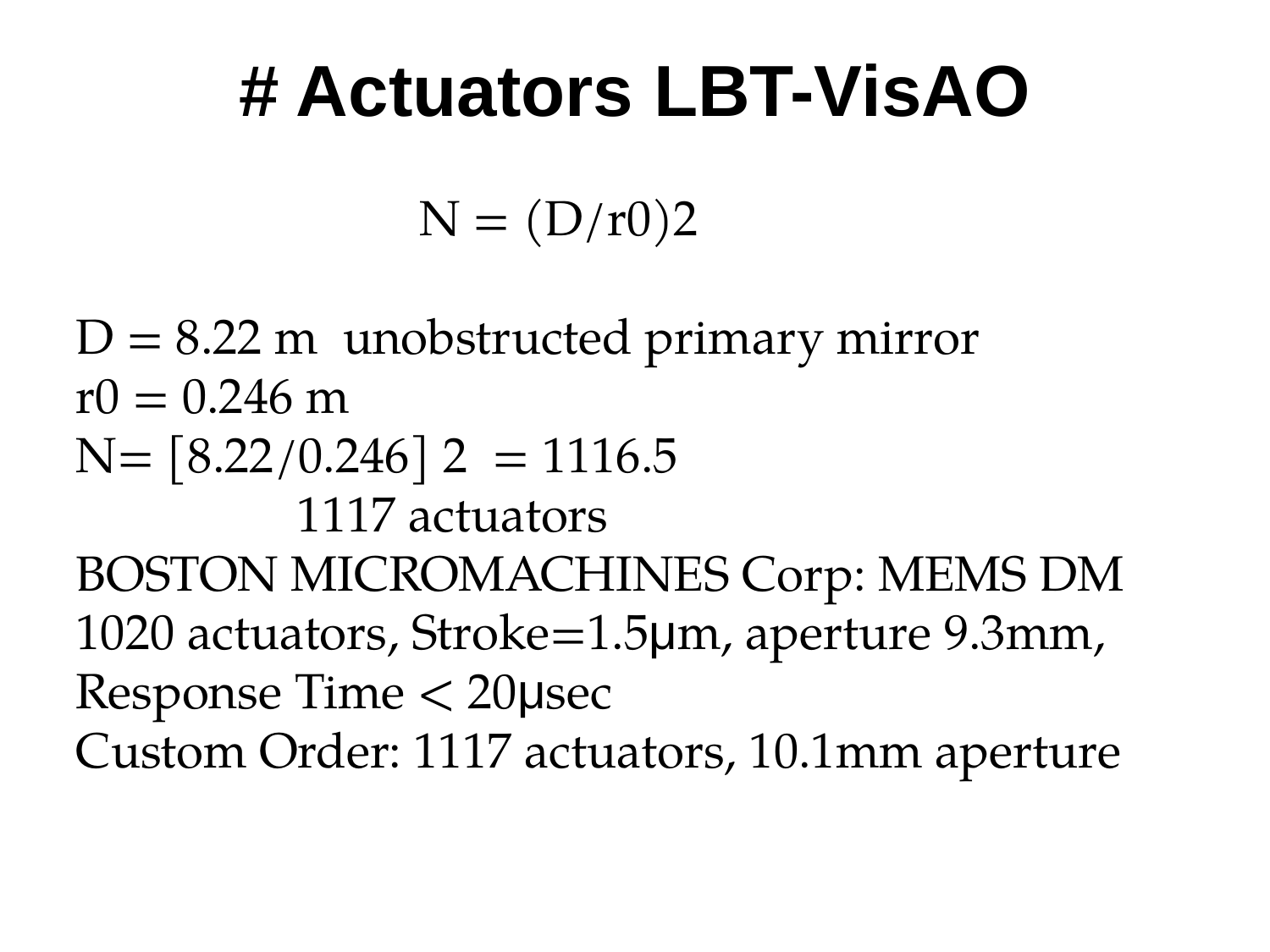

# Actuators LBT-VisAO
                            N = (D/r0)2

D = 8.22 m  unobstructed primary mirror
r0 = 0.246 m
N= [8.22/0.246] 2  = 1116.5
                  1117 actuators
BOSTON MICROMACHINES Corp: MEMS DM
1020 actuators, Stroke=1.5μm, aperture 9.3mm,
Response Time < 20μsec
Custom Order: 1117 actuators, 10.1mm aperture